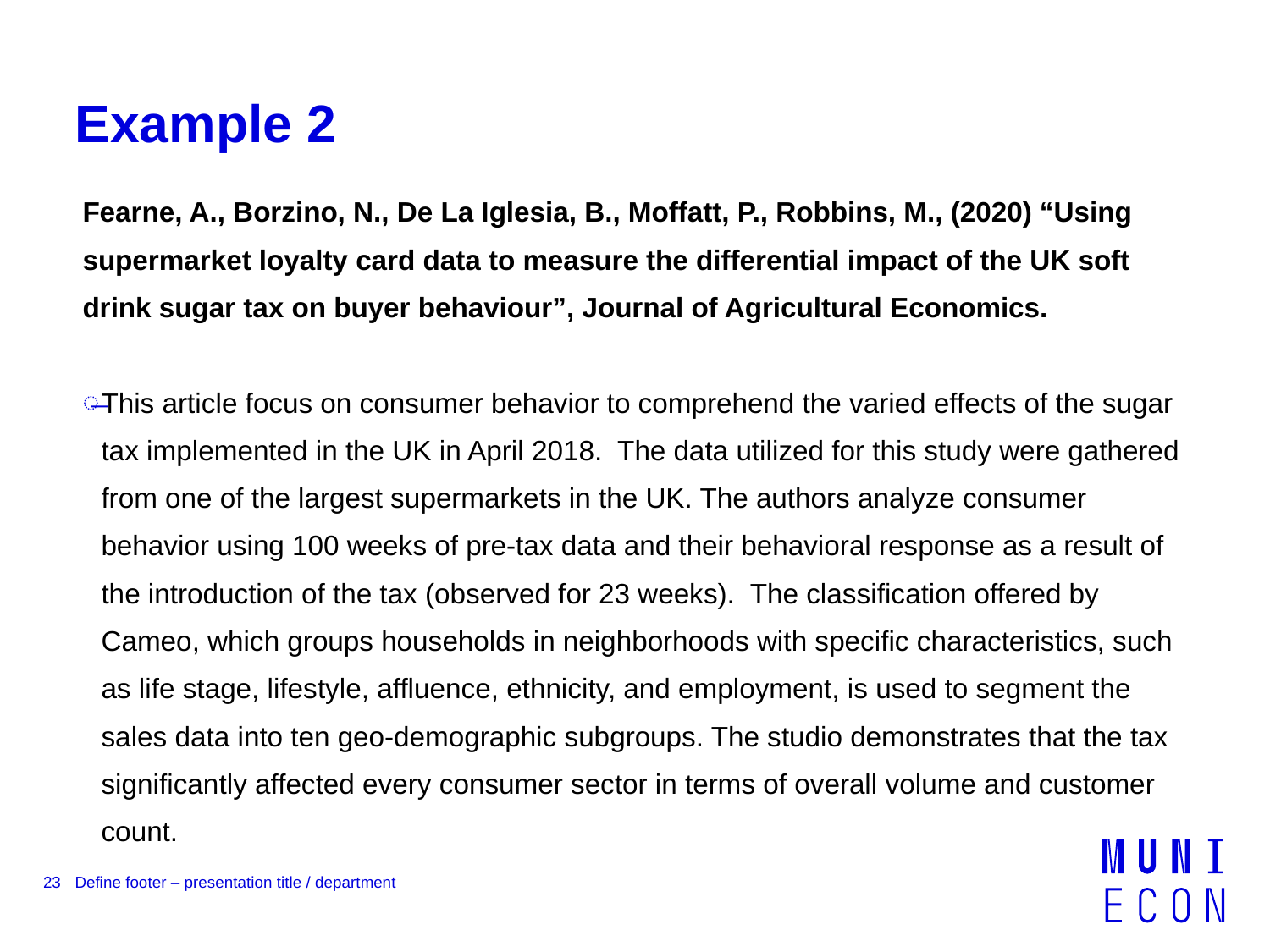

# Example 2
Fearne, A., Borzino, N., De La Iglesia, B., Moffatt, P., Robbins, M., (2020) “Using supermarket loyalty card data to measure the differential impact of the UK soft drink sugar tax on buyer behaviour”, Journal of Agricultural Economics.

This article focus on consumer behavior to comprehend the varied effects of the sugar tax implemented in the UK in April 2018.  The data utilized for this study were gathered from one of the largest supermarkets in the UK. The authors analyze consumer behavior using 100 weeks of pre-tax data and their behavioral response as a result of the introduction of the tax (observed for 23 weeks).  The classification offered by Cameo, which groups households in neighborhoods with specific characteristics, such as life stage, lifestyle, affluence, ethnicity, and employment, is used to segment the sales data into ten geo-demographic subgroups. The studio demonstrates that the tax significantly affected every consumer sector in terms of overall volume and customer count.
23
Define footer – presentation title / department